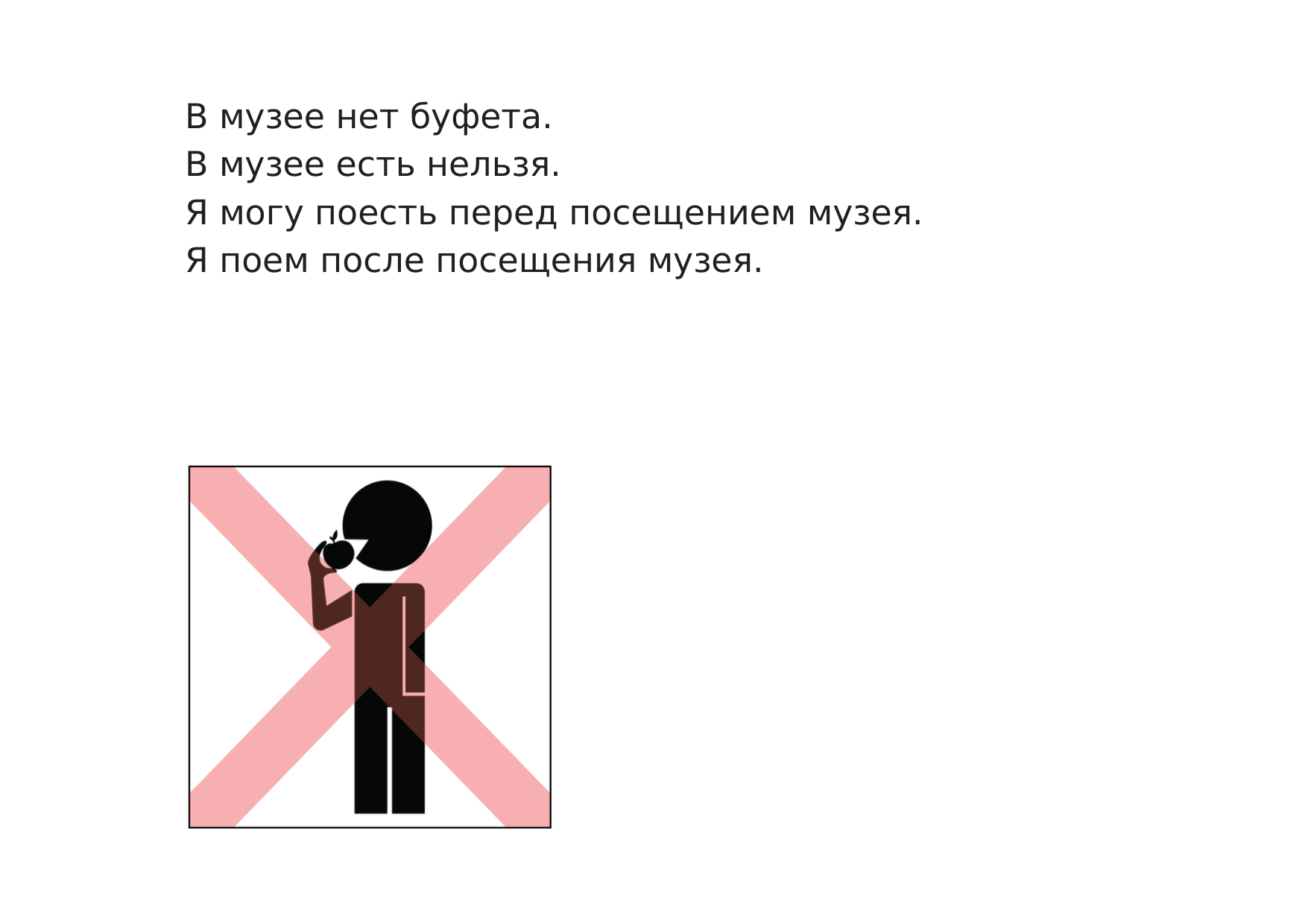

В музее нет буфета.
В музее есть нельзя.
Я могу поесть перед посещением музея.
Я поем после посещения музея.